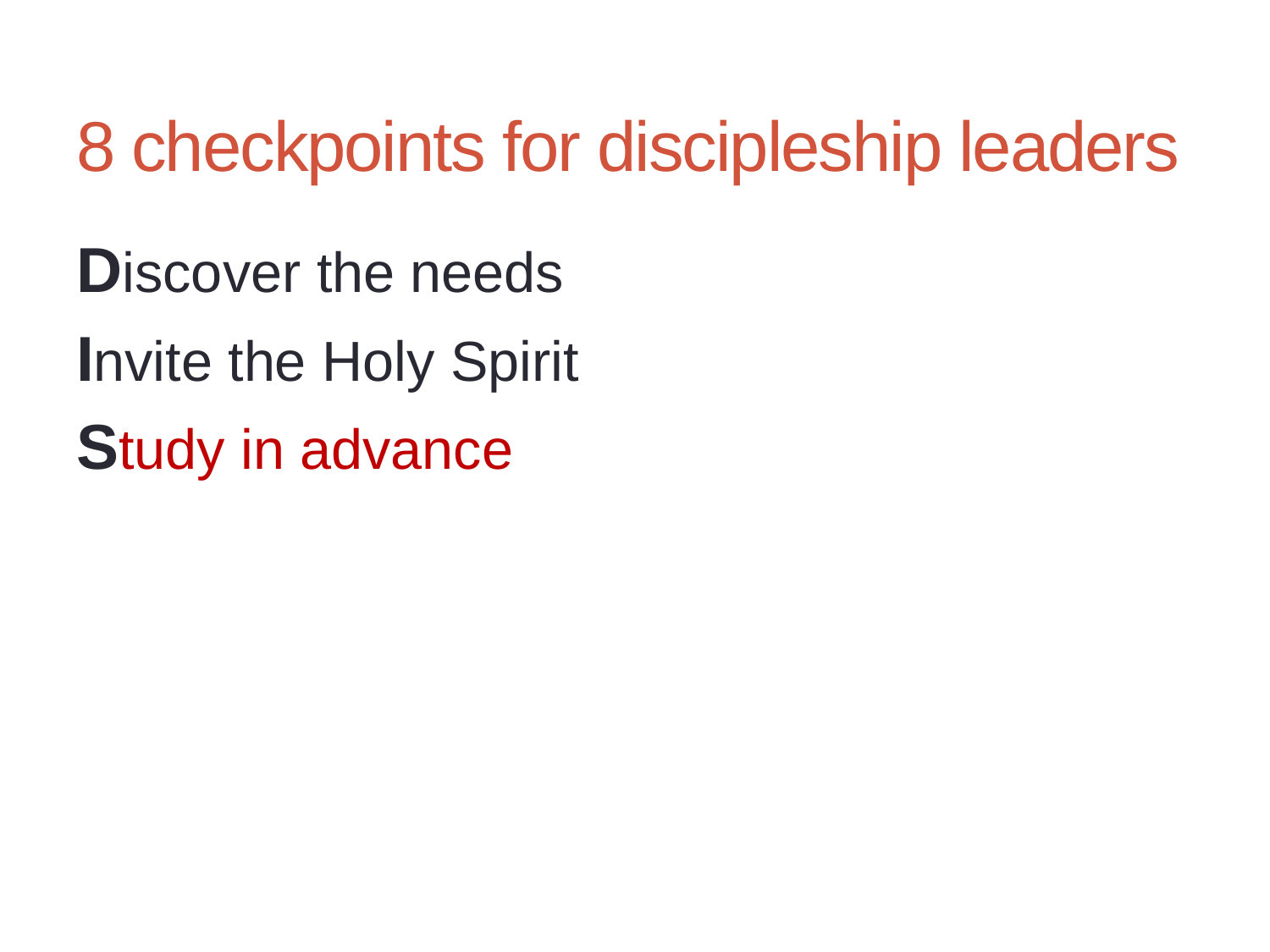

# 8 checkpoints for discipleship leaders
Discover the needs
Invite the Holy Spirit
Study in advance